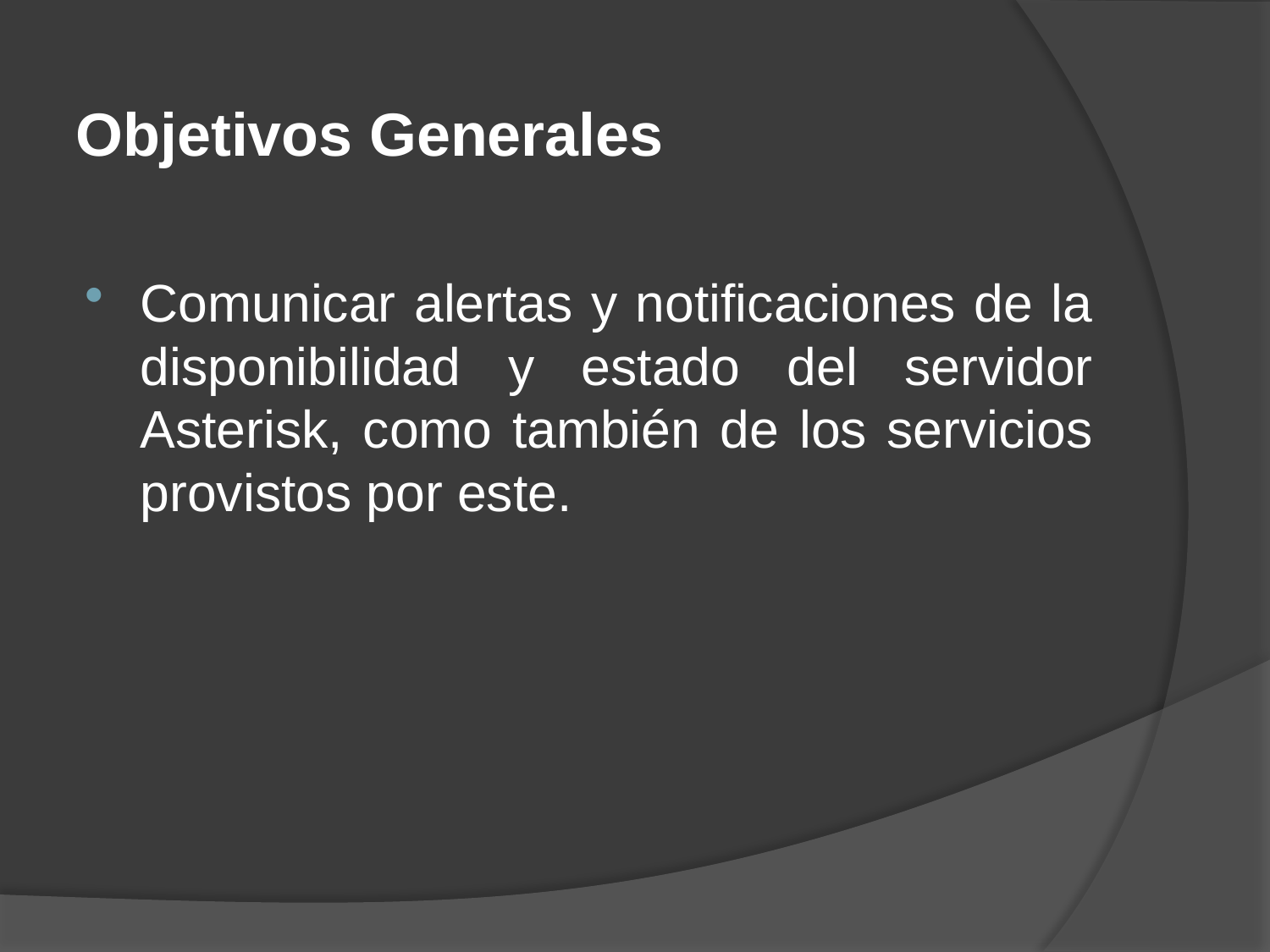

# Objetivos Generales

Comunicar alertas y notificaciones de la disponibilidad y estado del servidor Asterisk, como también de los servicios provistos por este.